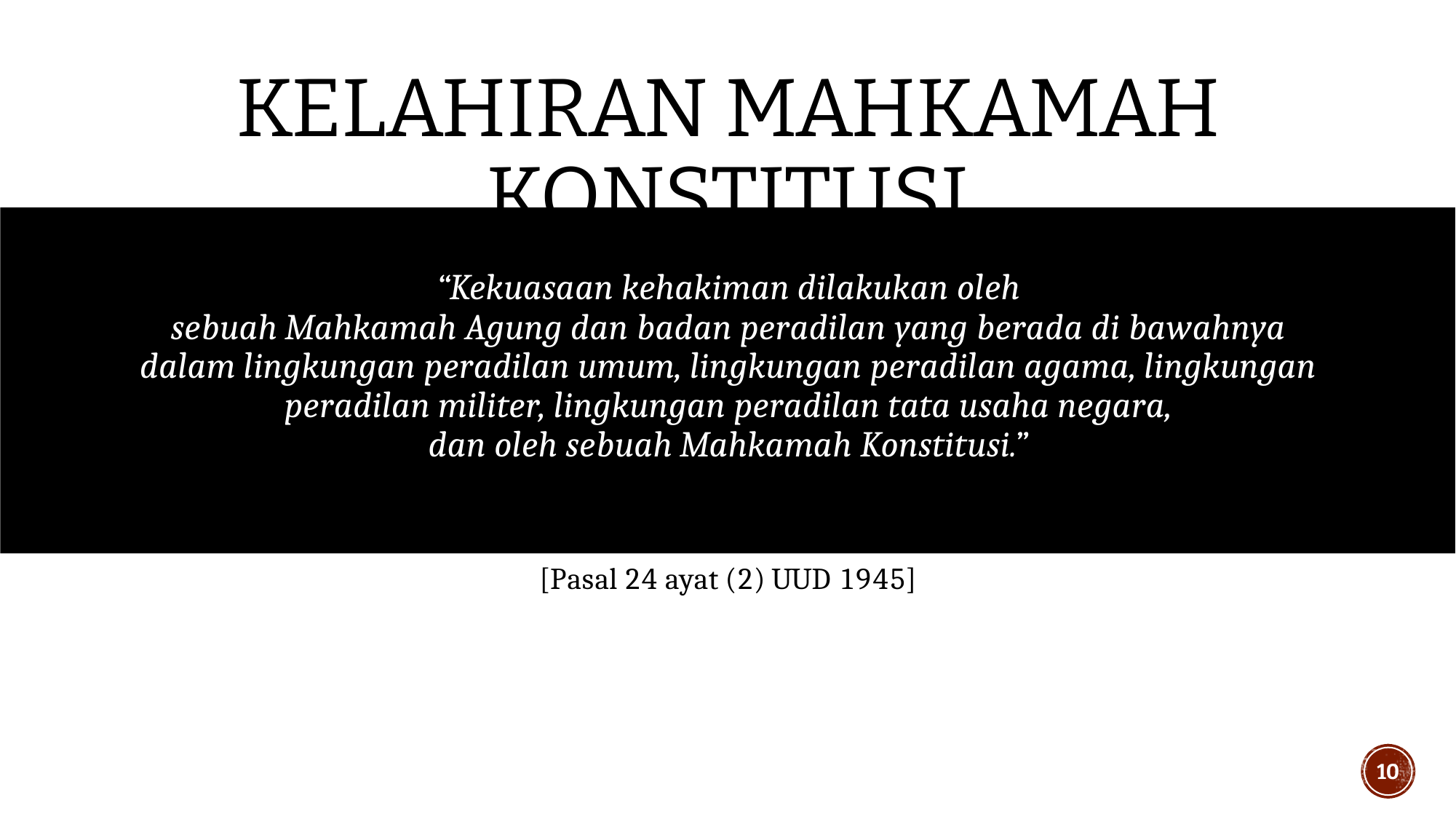

# Kelahiran MAhkamah konstitusi

“Kekuasaan kehakiman dilakukan oleh
sebuah Mahkamah Agung dan badan peradilan yang berada di bawahnya dalam lingkungan peradilan umum, lingkungan peradilan agama, lingkungan peradilan militer, lingkungan peradilan tata usaha negara,
dan oleh sebuah Mahkamah Konstitusi.”

[Pasal 24 ayat (2) UUD 1945]
10